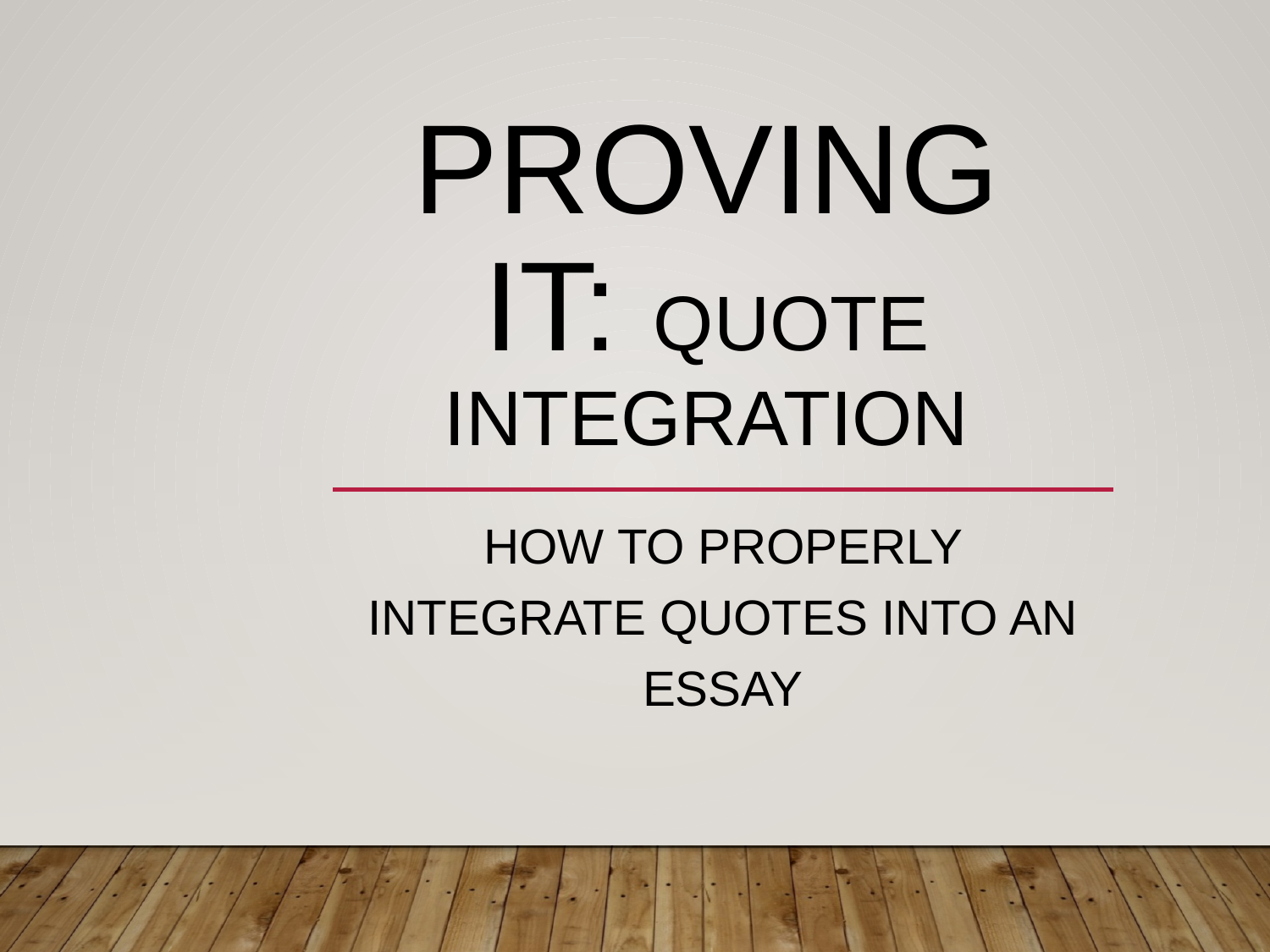

# Proving it: Quote Integration
How to properly integrate quotes into an essay